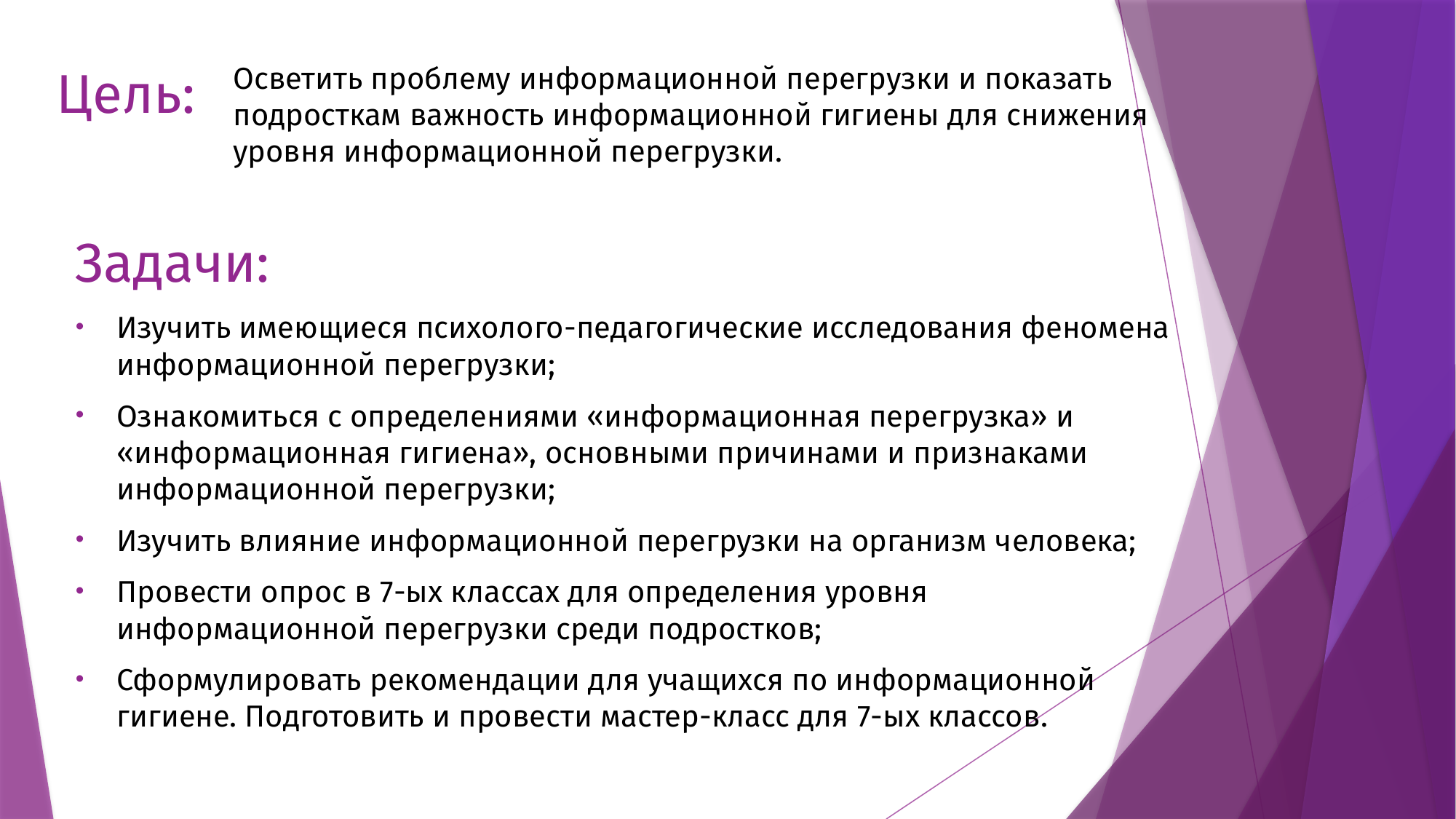

# Цель:
Осветить проблему информационной перегрузки и показать подросткам важность информационной гигиены для снижения уровня информационной перегрузки.
Задачи:
Изучить имеющиеся психолого-педагогические исследования феномена информационной перегрузки;
Ознакомиться с определениями «информационная перегрузка» и «информационная гигиена», основными причинами и признаками информационной перегрузки;
Изучить влияние информационной перегрузки на организм человека;
Провести опрос в 7-ых классах для определения уровня информационной перегрузки среди подростков;
Сформулировать рекомендации для учащихся по информационной гигиене. Подготовить и провести мастер-класс для 7-ых классов.